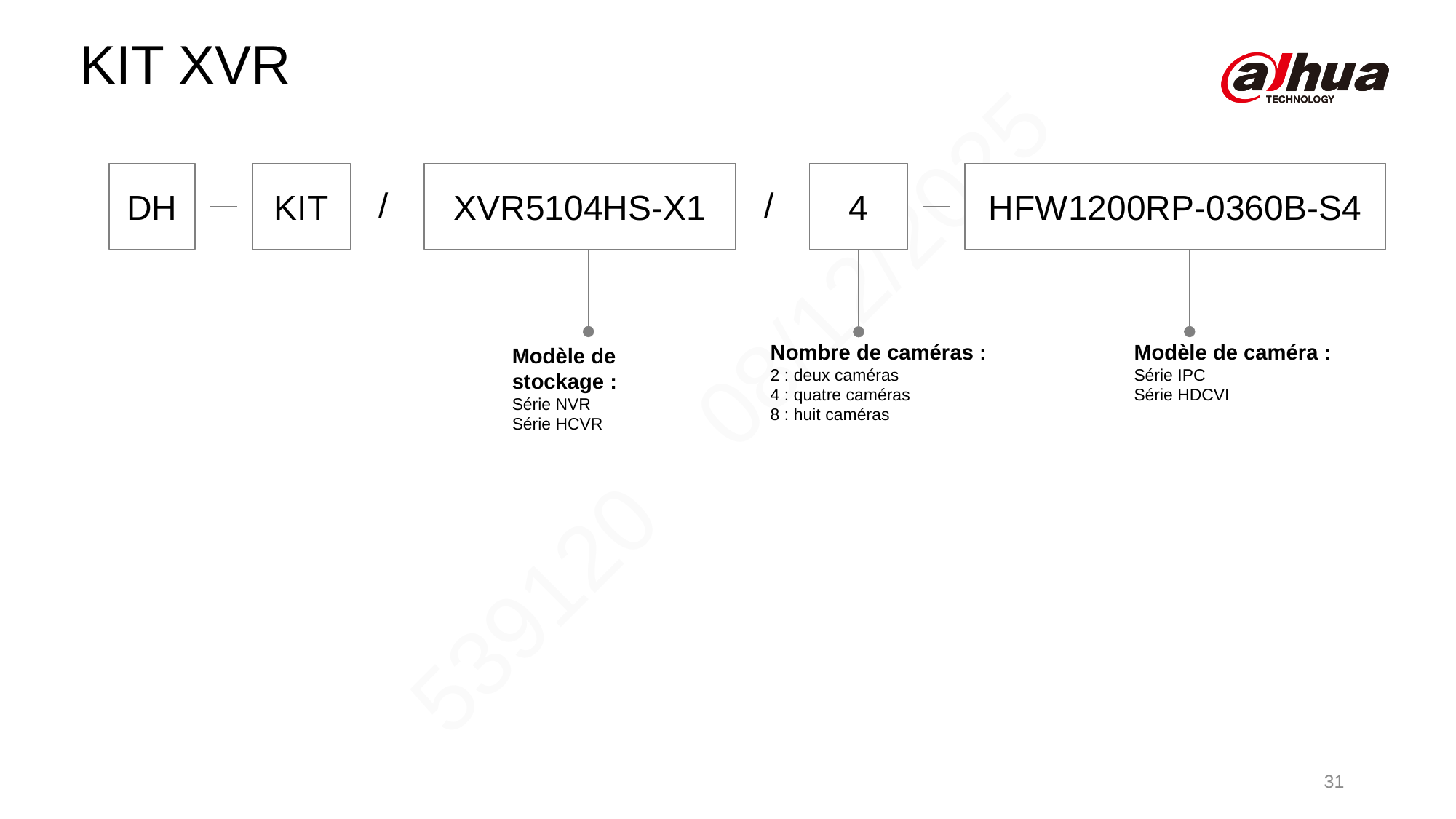

KIT XVR
DH
KIT
XVR5104HS-X1
4
HFW1200RP-0360B-S4
/
/

Nombre de caméras :
2 : deux caméras
4 : quatre caméras
8 : huit caméras

Modèle de caméra :
Série IPC
Série HDCVI
Modèle de stockage :
Série NVR
Série HCVR

31